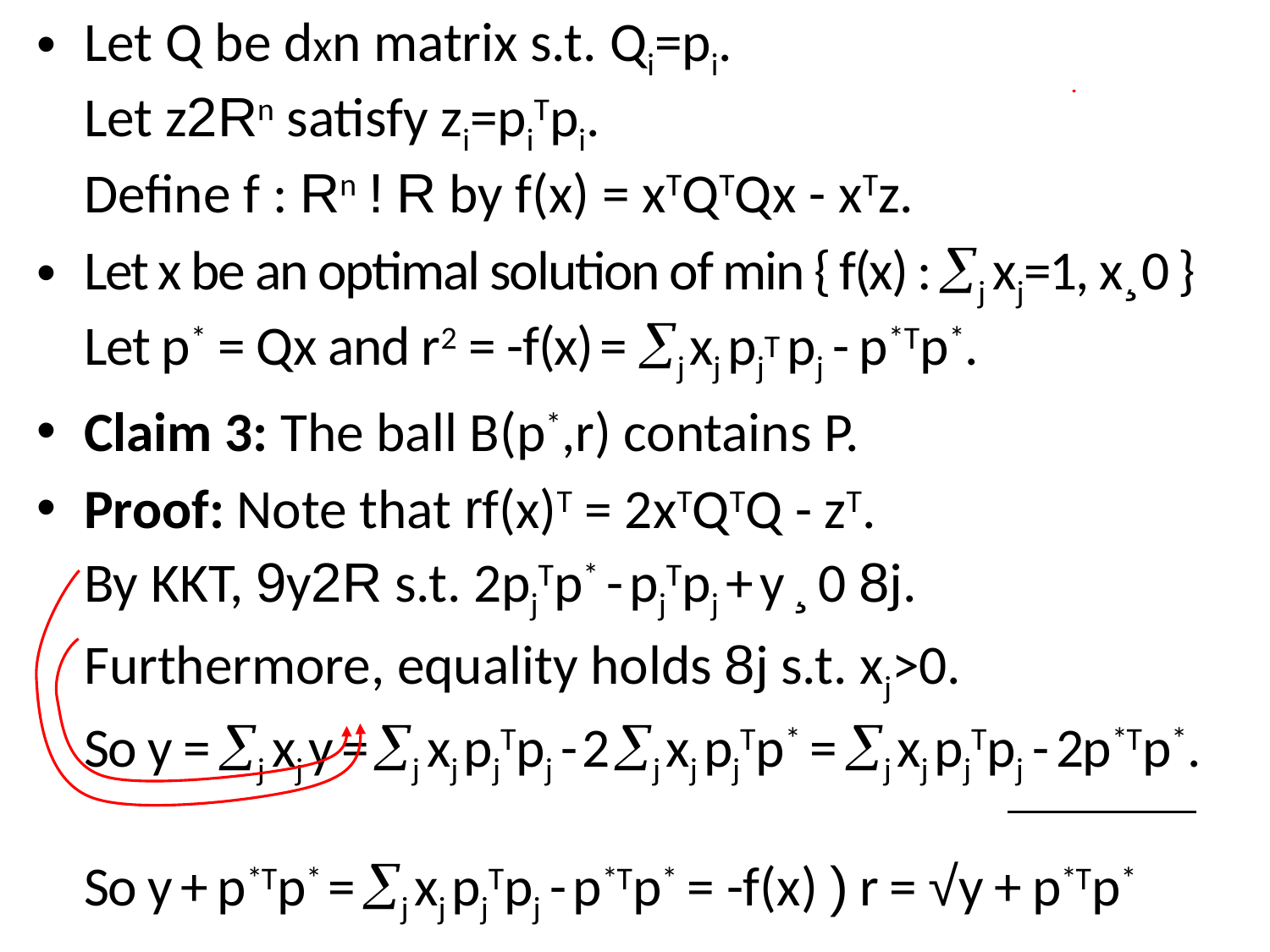

Let Q be dxn matrix s.t. Qi=pi.
Let z2Rn satisfy zi=piTpi.
Define f : Rn ! R by f(x) = xTQTQx - xTz.
Let x be an optimal solution of min { f(x) : ∑j xj=1, x¸0 }
Let p* = Qx and r2 = -f(x) = ∑j xj pjT pj - p*Tp*.
Claim 3: The ball B(p*,r) contains P.
Proof: Note that rf(x)T = 2xTQTQ - zT.
	By KKT, 9y2R s.t. 2pjTp* - pjTpj + y ¸ 0 8j.
	Furthermore, equality holds 8j s.t. xj>0.
 	So y = ∑j xj y = ∑j xj pjTpj - 2 ∑j xj pjTp* = ∑j xj pjTpj - 2p*Tp*.

	So y + p*Tp* = ∑j xj pjTpj - p*Tp* = -f(x) ) r = √y + p*Tp*